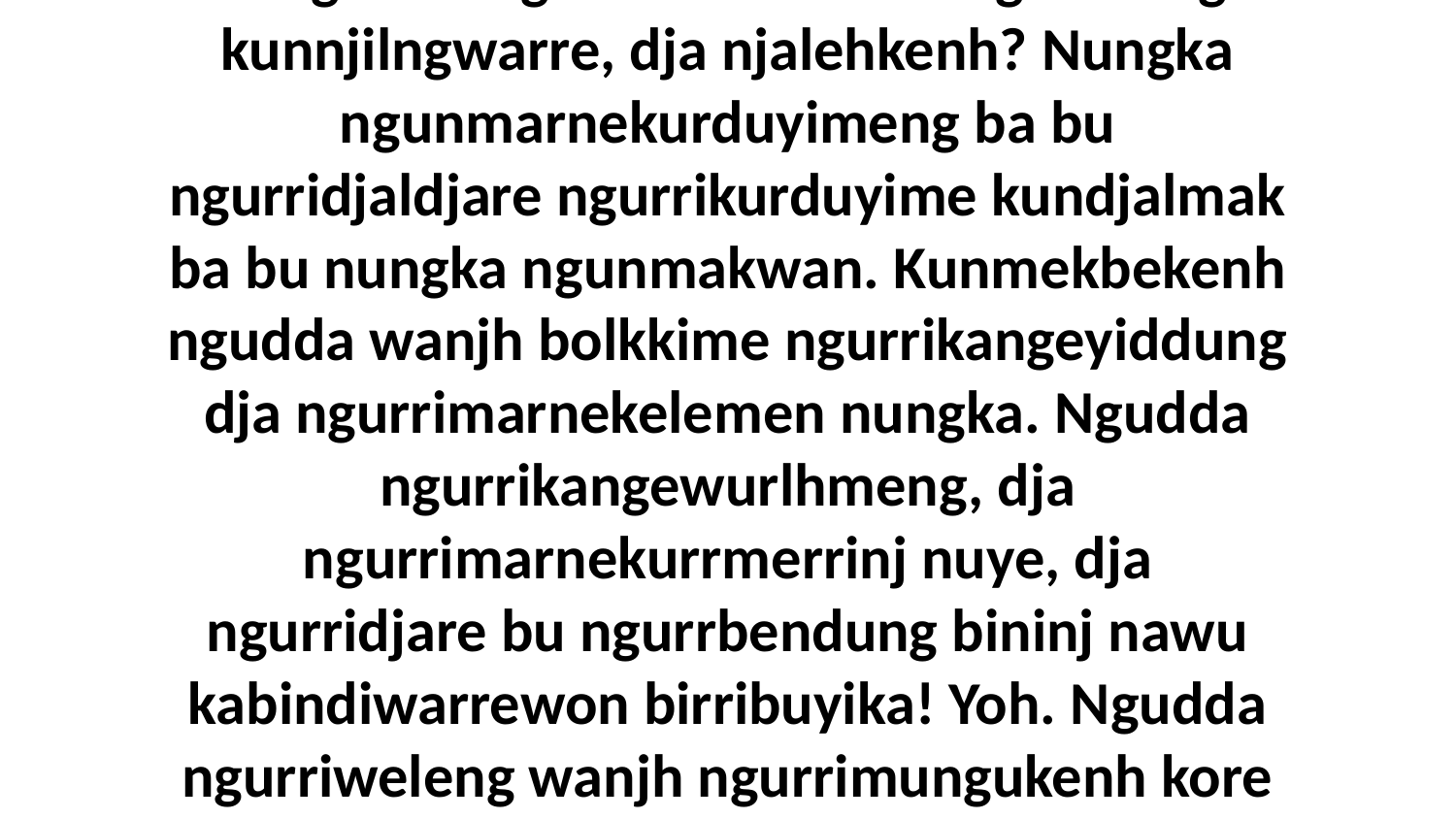

11 Ngurrikangenarrimen! God ngunwong kunnjilngwarre, dja njalehkenh? Nungka ngunmarnekurduyimeng ba bu ngurridjaldjare ngurrikurduyime kundjalmak ba bu nungka ngunmakwan. Kunmekbekenh ngudda wanjh bolkkime ngurrikangeyiddung dja ngurrimarnekelemen nungka. Ngudda ngurrikangewurlhmeng, dja ngurrimarnekurrmerrinj nuye, dja ngurridjare bu ngurrbendung bininj nawu kabindiwarrewon birribuyika! Yoh. Ngudda ngurriweleng wanjh ngurrimungukenh kore kumekbe ngunmarnekurduyimerranj rowk.